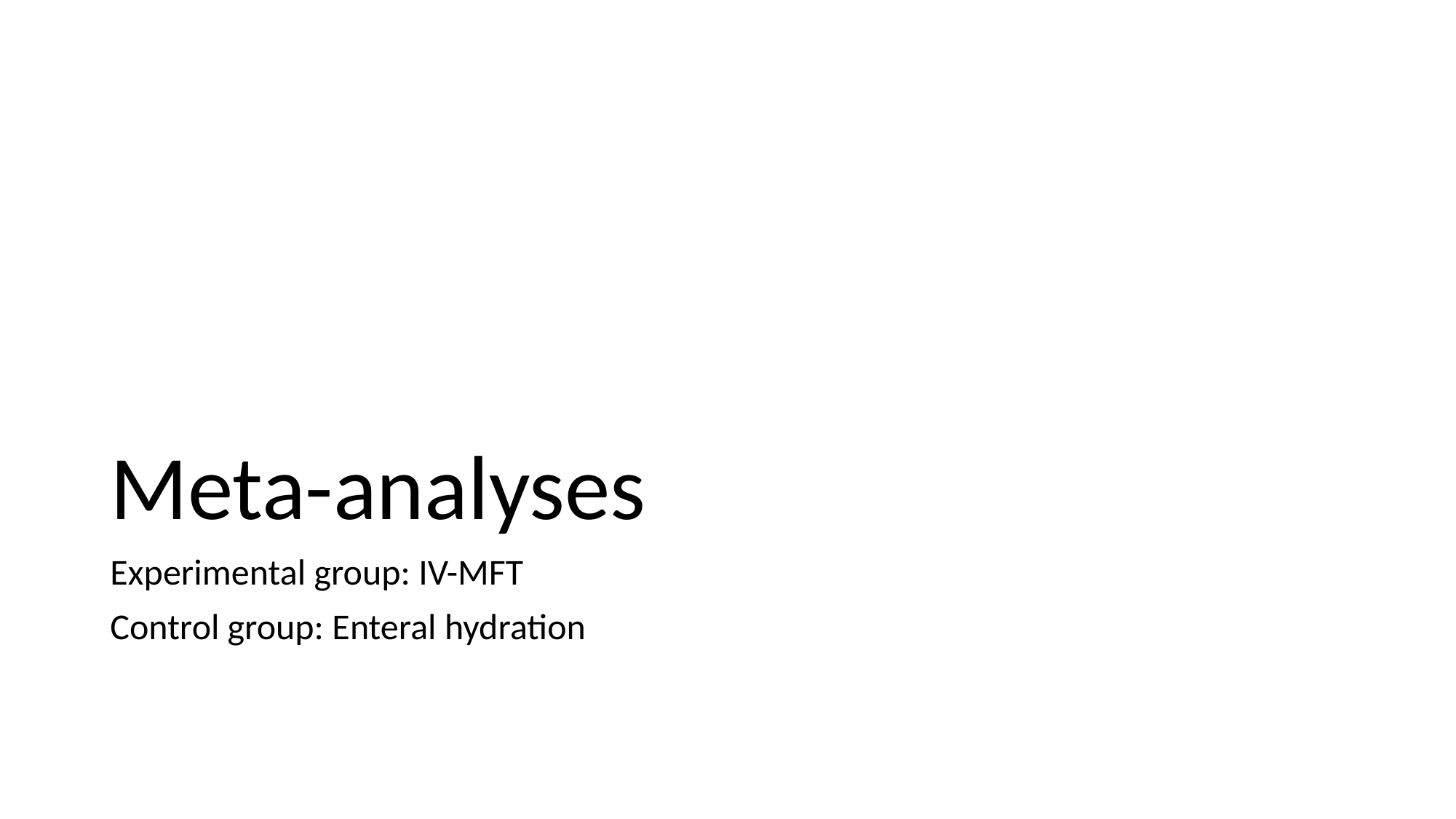

# Meta-analyses
Experimental group: IV-MFT
Control group: Enteral hydration